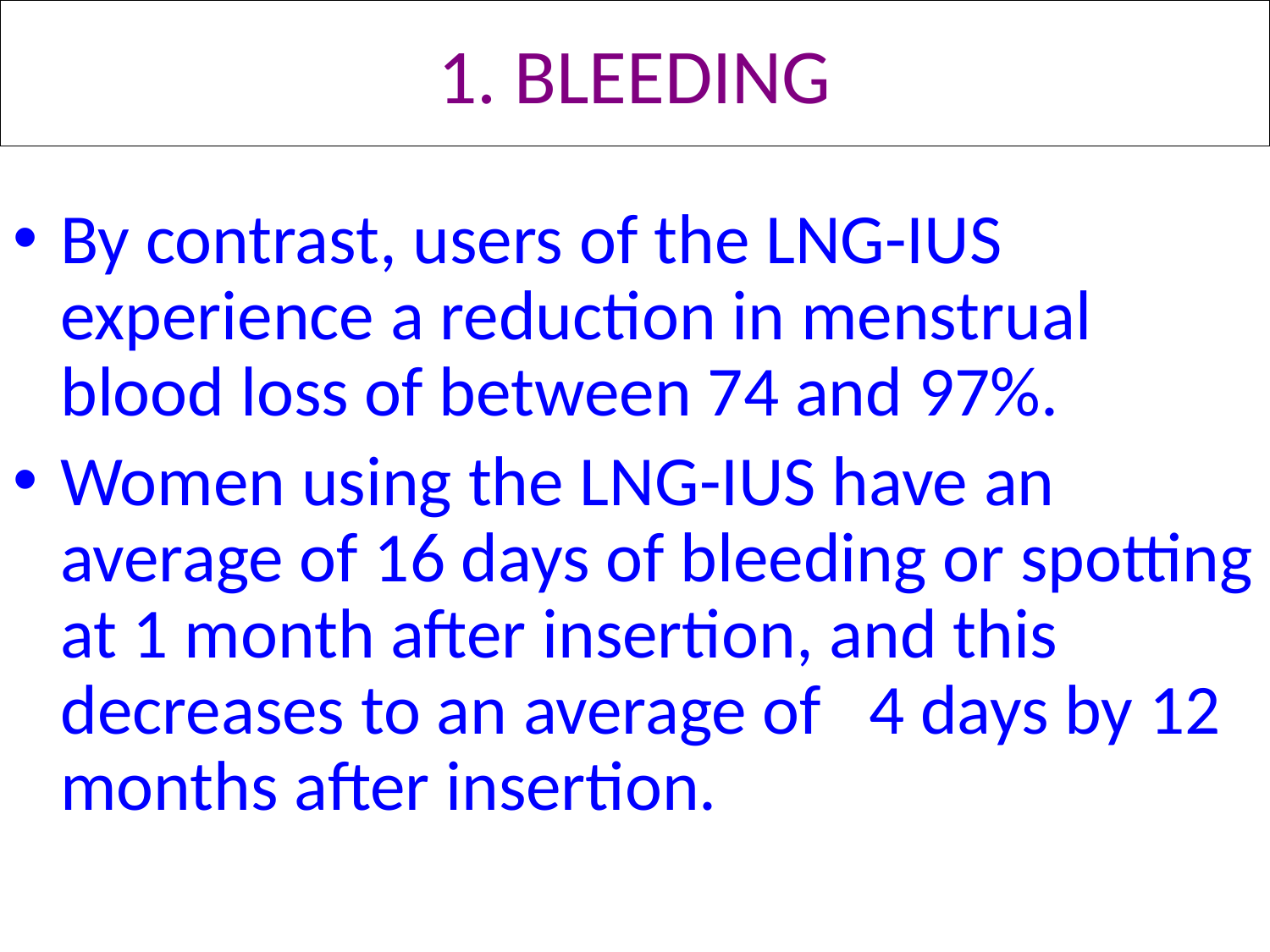

# 1. BLEEDING
By contrast, users of the LNG-IUS experience a reduction in menstrual blood loss of between 74 and 97%.
Women using the LNG-IUS have an average of 16 days of bleeding or spotting at 1 month after insertion, and this decreases to an average of   4 days by 12 months after insertion.